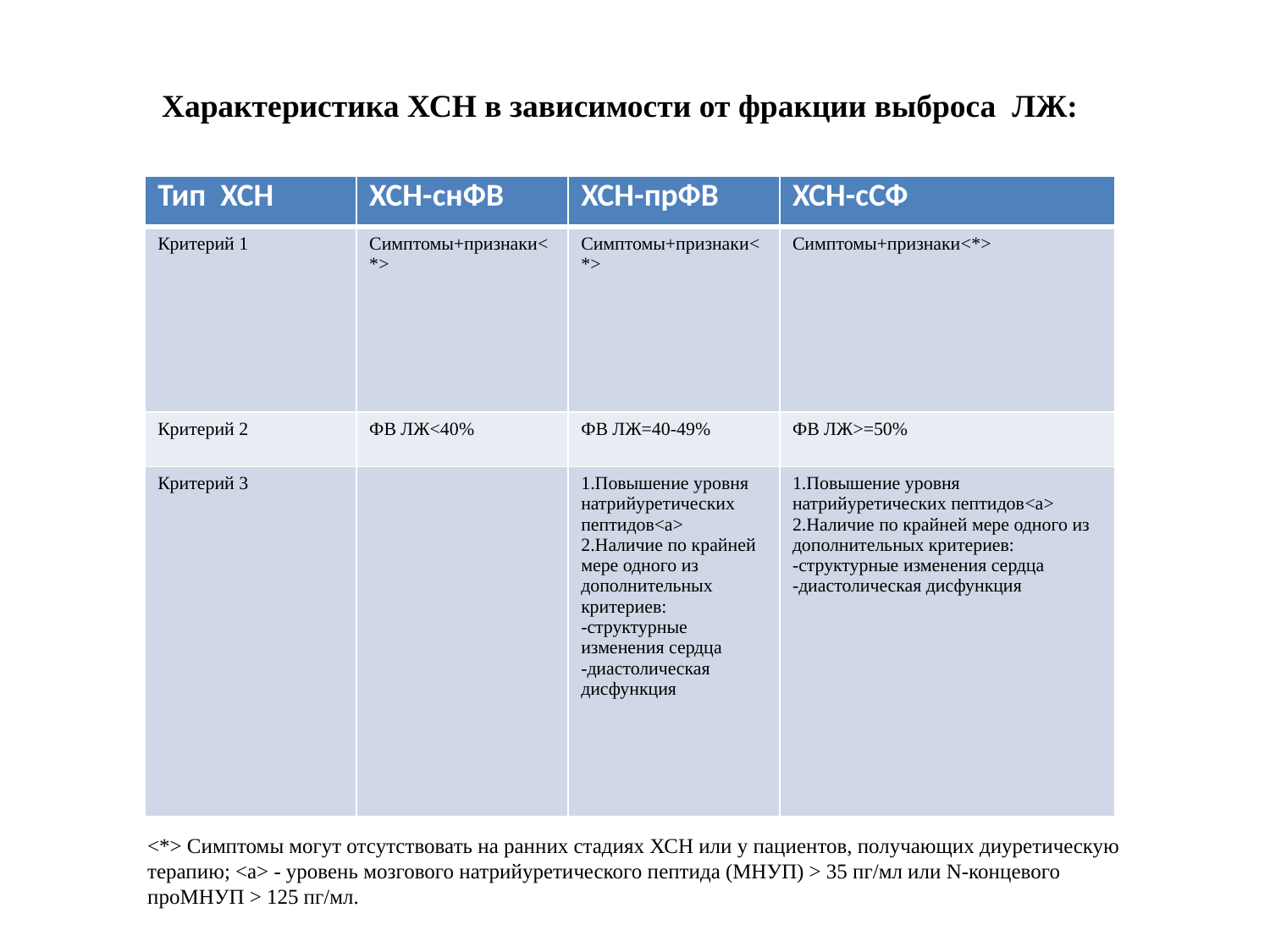

Характеристика ХСН в зависимости от фракции выброса  ЛЖ:

| Тип ХСН | ХСН-снФВ | ХСН-прФВ | ХСН-сСФ |
| --- | --- | --- | --- |
| Критерий 1 | Симптомы+признаки<\*> | Симптомы+признаки<\*> | Симптомы+признаки<\*> |
| Критерий 2 | ФВ ЛЖ<40% | ФВ ЛЖ=40-49% | ФВ ЛЖ>=50% |
| Критерий 3 |  | 1.Повышение уровня натрийуретических пептидов<a> 2.Наличие по крайней мере одного из дополнительных критериев: -структурные изменения сердца -диастолическая дисфункция | 1.Повышение уровня натрийуретических пептидов<a> 2.Наличие по крайней мере одного из дополнительных критериев: -структурные изменения сердца -диастолическая дисфункция |
<*> Симптомы могут отсутствовать на ранних стадиях ХСН или у пациентов, получающих диуретическую терапию; <a> - уровень мозгового натрийуретического пептида (МНУП) > 35 пг/мл или N-концевого проМНУП > 125 пг/мл.